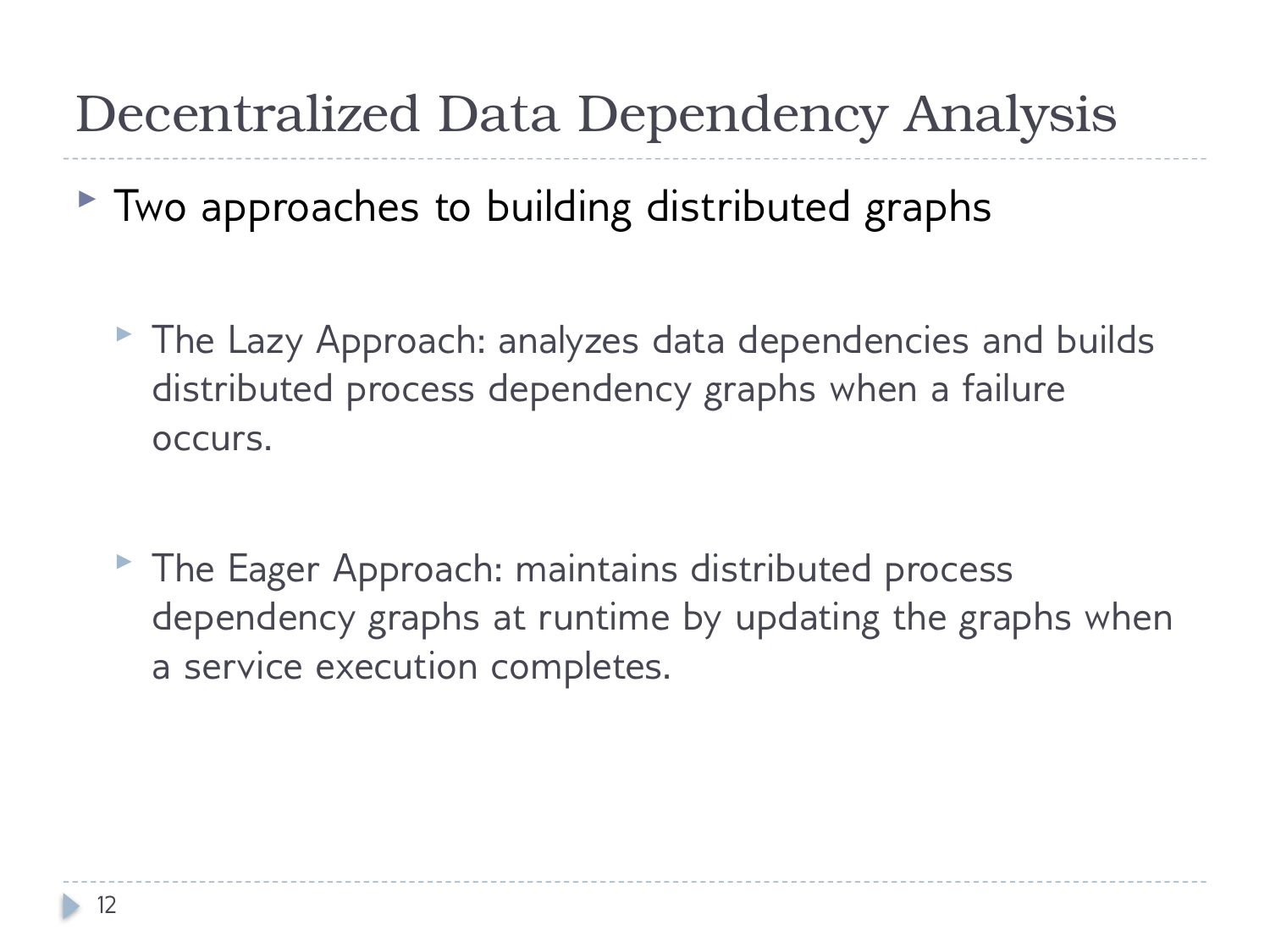

Decentralized Data Dependency Analysis
Two approaches to building distributed graphs

The Lazy Approach: analyzes data dependencies and builds distributed process dependency graphs when a failure occurs.

The Eager Approach: maintains distributed process dependency graphs at runtime by updating the graphs when a service execution completes.

12